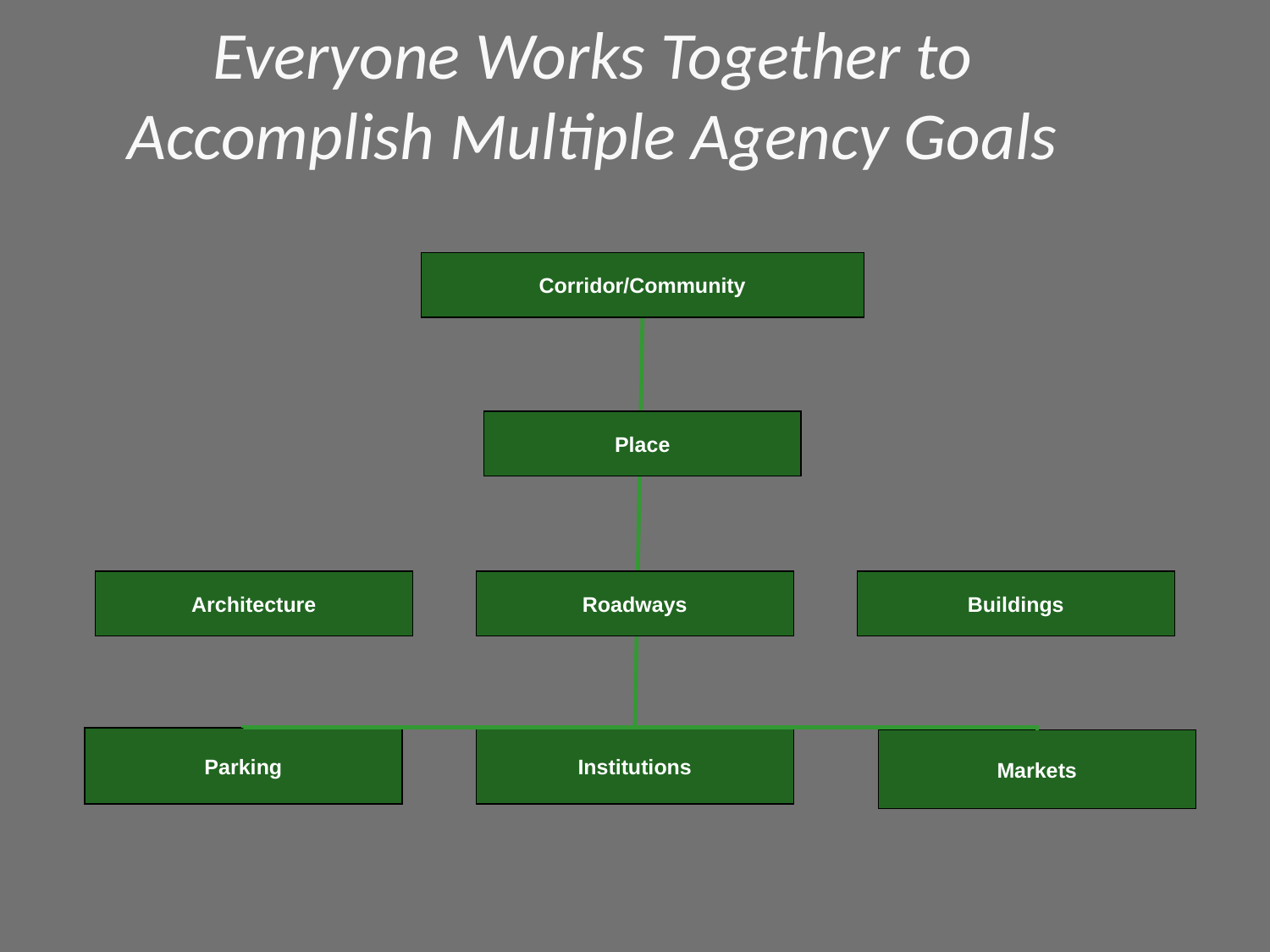

# Everyone Works Together to Accomplish Multiple Agency Goals
Corridor/Community
Place
Architecture
Roadways
Buildings
Parking
Institutions
Markets